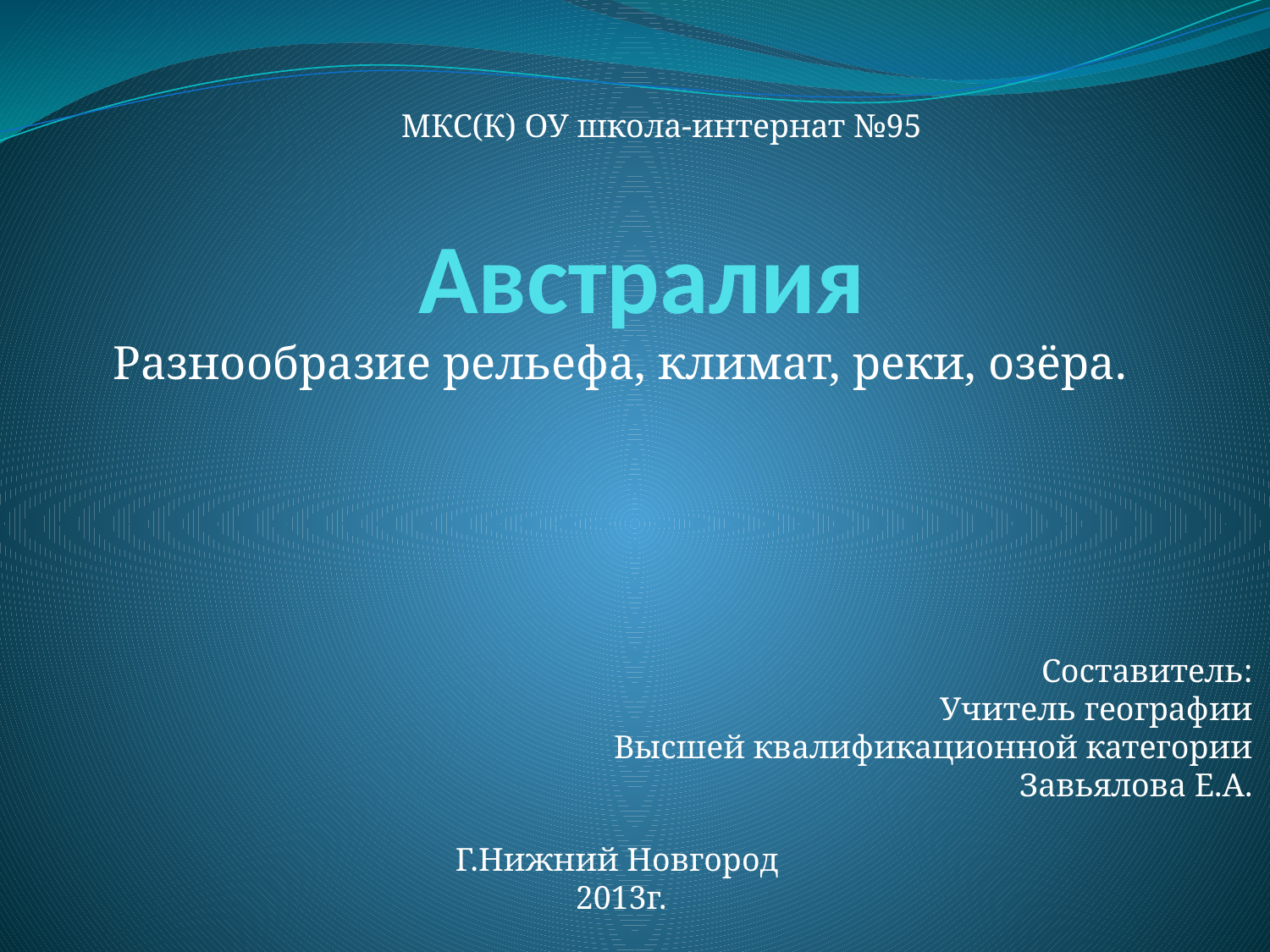

# Австралия
МКС(К) ОУ школа-интернат №95
Разнообразие рельефа, климат, реки, озёра.
Составитель:
Учитель географии
Высшей квалификационной категории
Завьялова Е.А.
Г.Нижний Новгород
2013г.